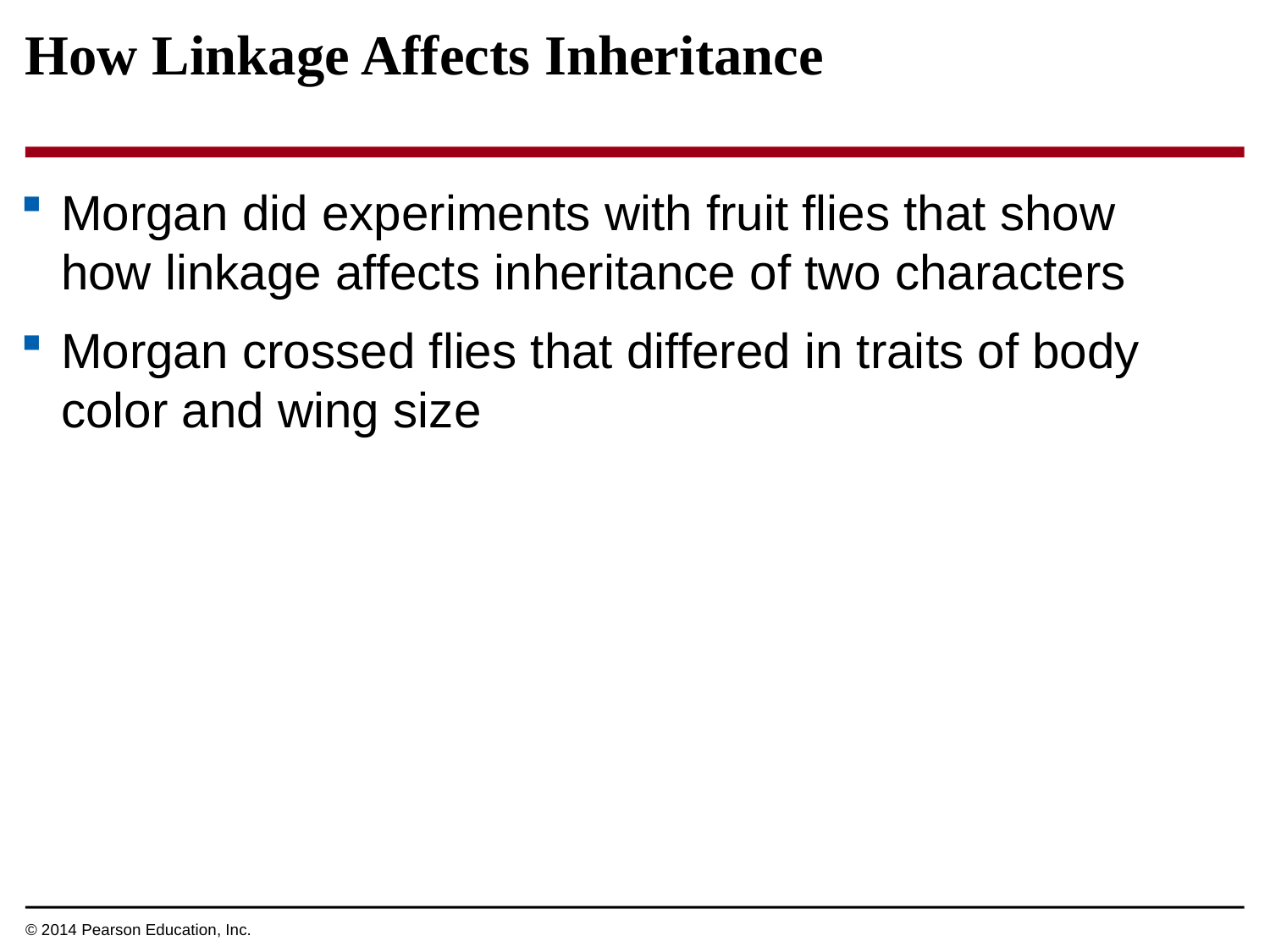

How Linkage Affects Inheritance

Morgan did experiments with fruit flies that show how linkage affects inheritance of two characters
Morgan crossed flies that differed in traits of body color and wing size